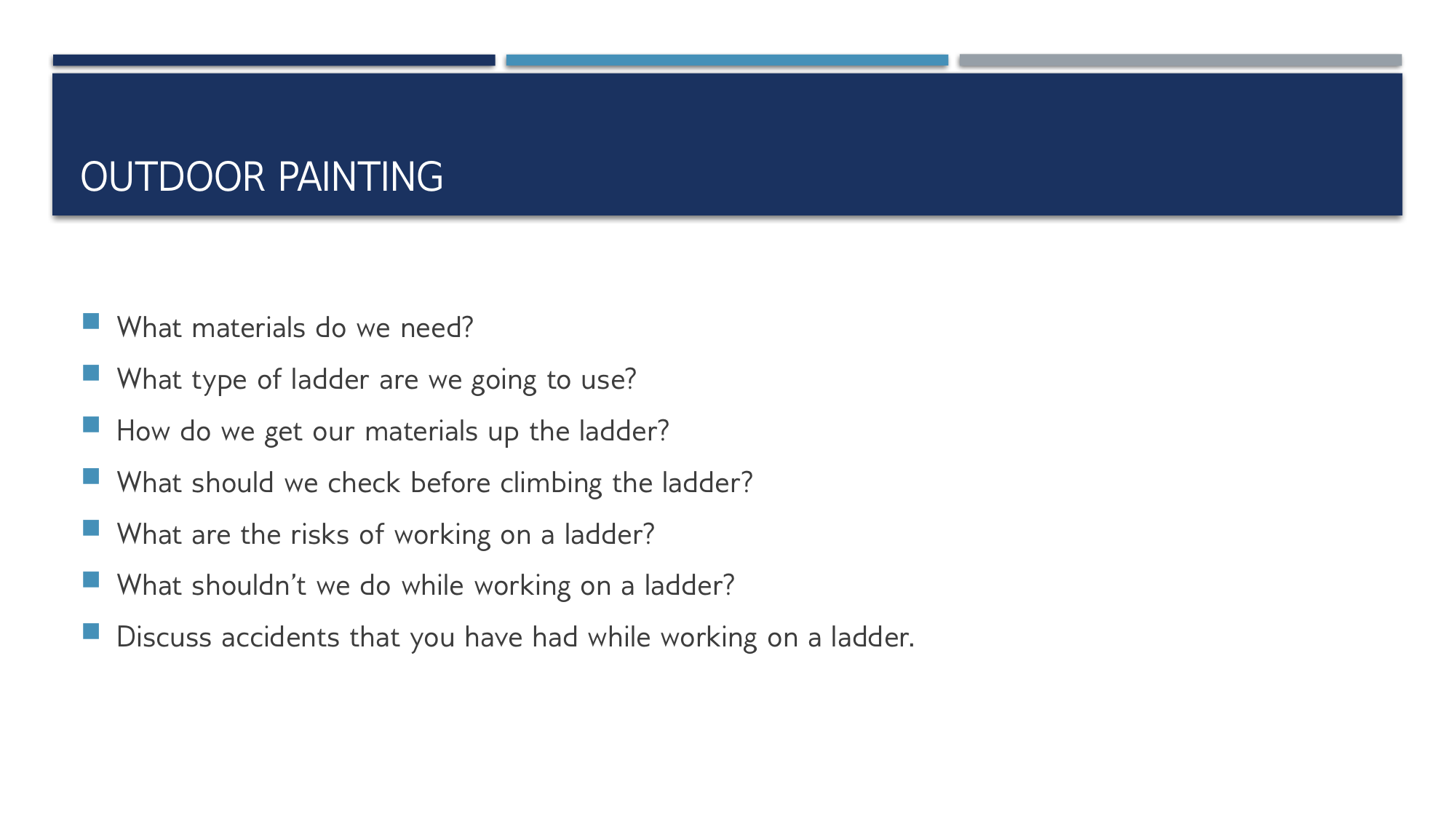

# Outdoor painting
What materials do we need?
What type of ladder are we going to use?
How do we get our materials up the ladder?
What should we check before climbing the ladder?
What are the risks of working on a ladder?
What shouldn’t we do while working on a ladder?
Discuss accidents that you have had while working on a ladder.